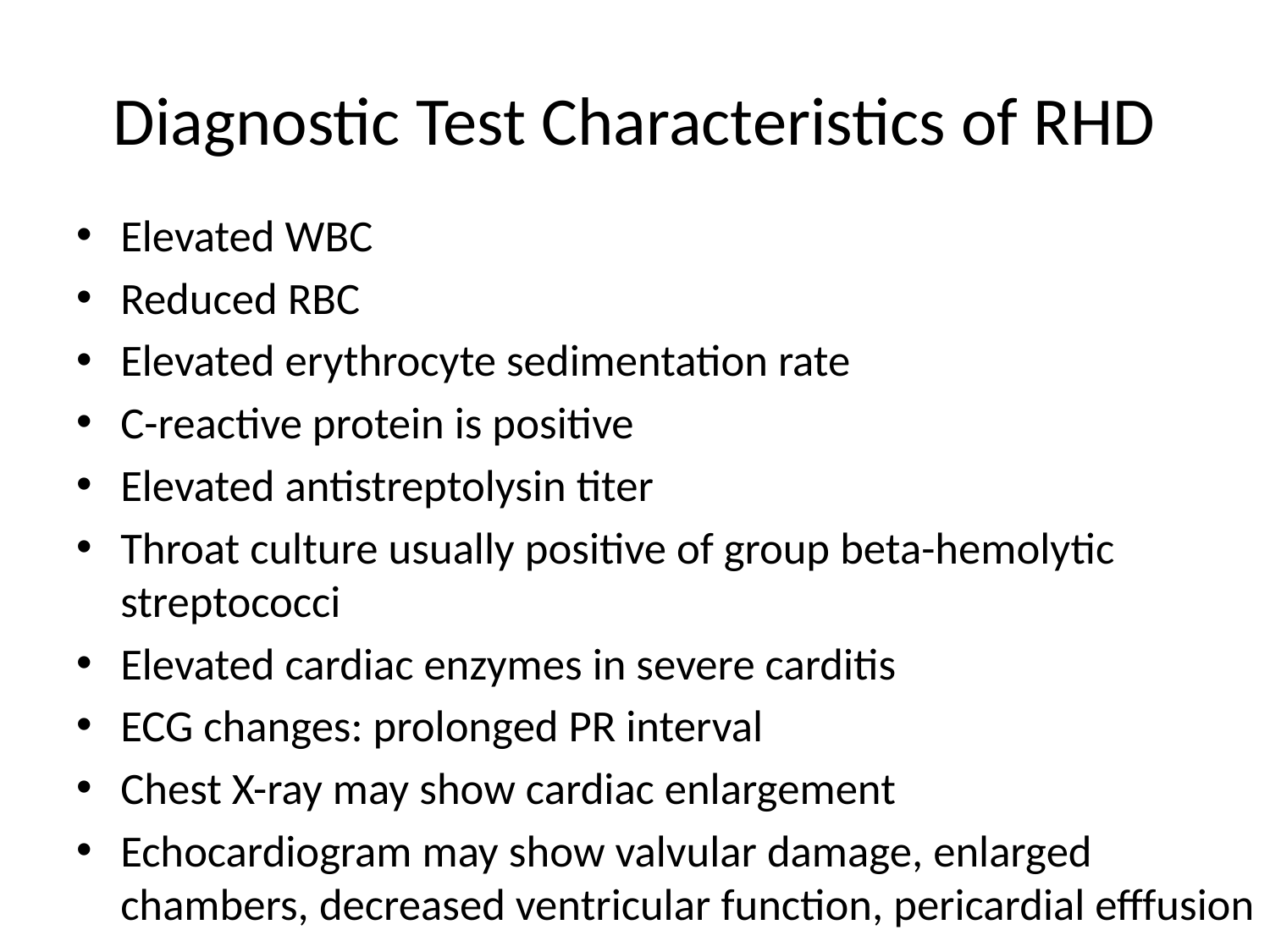

# Diagnostic Test Characteristics of RHD
Elevated WBC
Reduced RBC
Elevated erythrocyte sedimentation rate
C-reactive protein is positive
Elevated antistreptolysin titer
Throat culture usually positive of group beta-hemolytic streptococci
Elevated cardiac enzymes in severe carditis
ECG changes: prolonged PR interval
Chest X-ray may show cardiac enlargement
Echocardiogram may show valvular damage, enlarged chambers, decreased ventricular function, pericardial efffusion